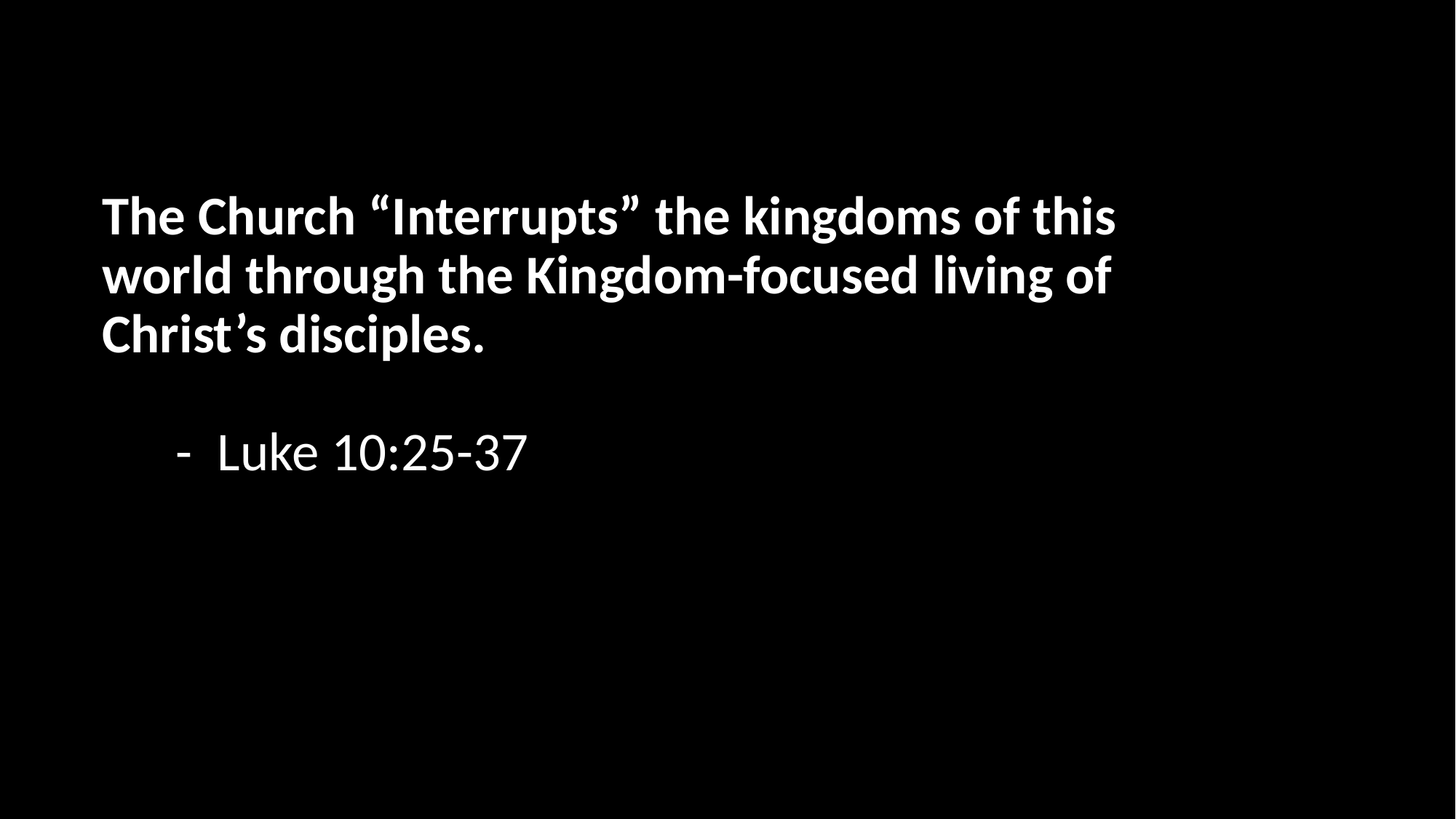

# The Church “Interrupts” the kingdoms of this world through the Kingdom-focused living of Christ’s disciples. -  Luke 10:25-37